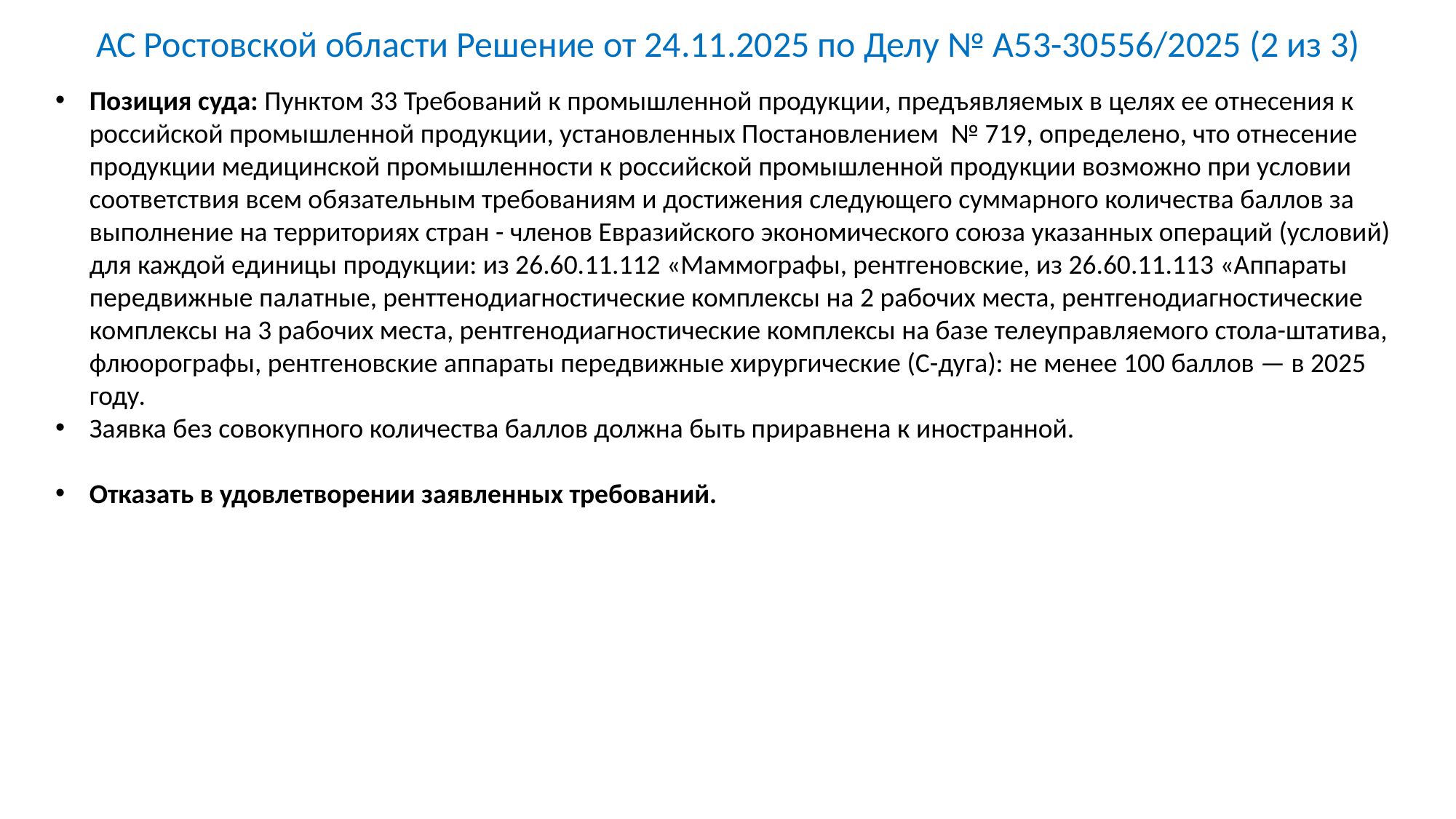

# АС Ростовской области Решение от 24.11.2025 по Делу № А53-30556/2025 (2 из 3)
Позиция суда: Пунктом 33 Требований к промышленной продукции, предъявляемых в целях ее отнесения к российской промышленной продукции, установленных Постановлением  № 719, определено, что отнесение продукции медицинской промышленности к российской промышленной продукции возможно при условии соответствия всем обязательным требованиям и достижения следующего суммарного количества баллов за выполнение на территориях стран - членов Евразийского экономического союза указанных операций (условий) для каждой единицы продукции: из 26.60.11.112 «Маммографы, рентгеновские, из 26.60.11.113 «Аппараты передвижные палатные, ренттенодиагностические комплексы на 2 рабочих места, рентгенодиагностические комплексы на 3 рабочих места, рентгенодиагностические комплексы на базе телеуправляемого стола-штатива, флюорографы, рентгеновские аппараты передвижные хирургические (С-дуга): не менее 100 баллов — в 2025 году.
Заявка без совокупного количества баллов должна быть приравнена к иностранной.

Отказать в удовлетворении заявленных требований.